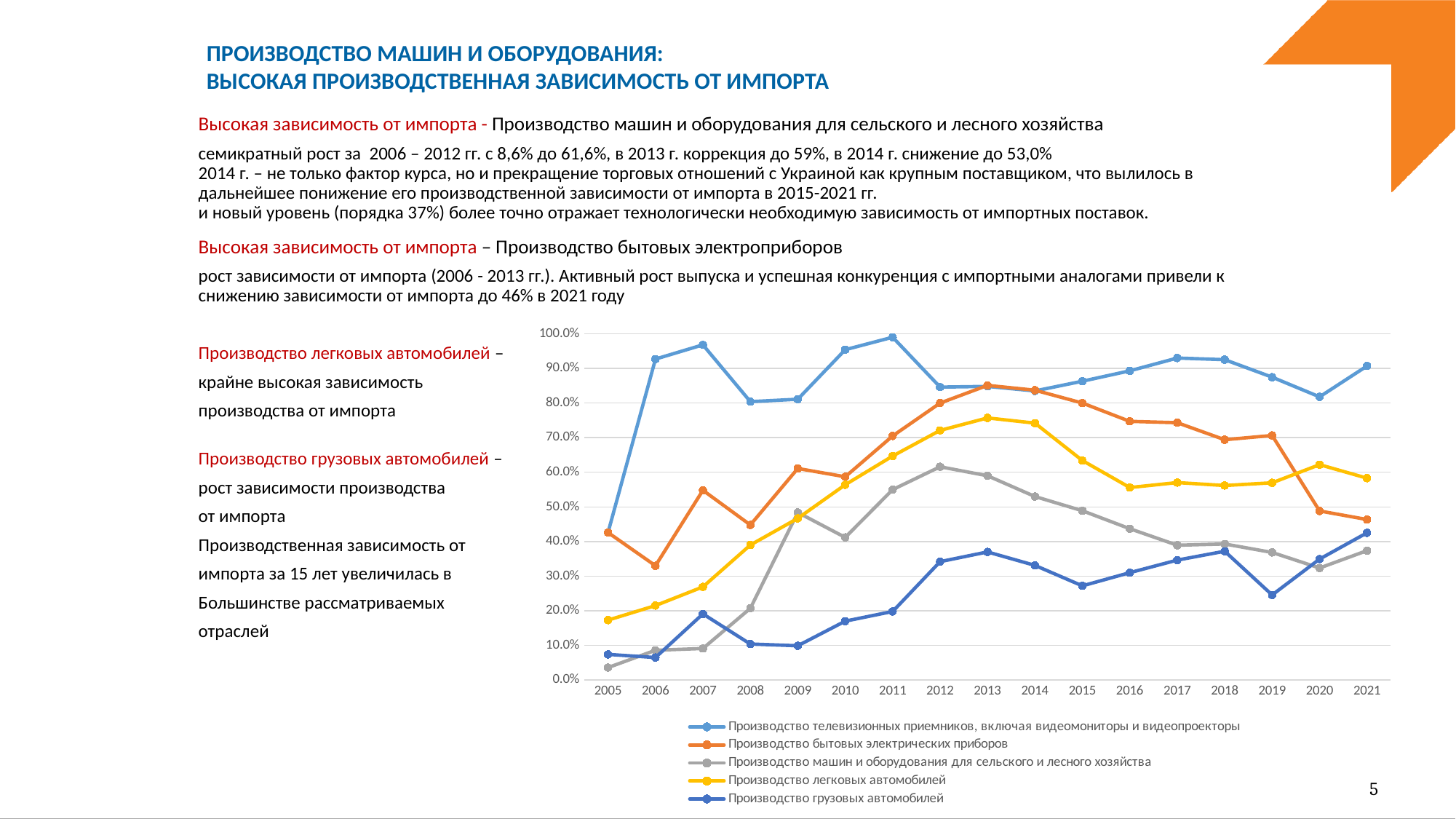

# Производство машин и оборудования: Высокая производственная зависимость от импорта
Высокая зависимость от импорта - Производство машин и оборудования для сельского и лесного хозяйства
семикратный рост за  2006 – 2012 гг. с 8,6% до 61,6%, в 2013 г. коррекция до 59%, в 2014 г. снижение до 53,0%
2014 г. – не только фактор курса, но и прекращение торговых отношений с Украиной как крупным поставщиком, что вылилось в
дальнейшее понижение его производственной зависимости от импорта в 2015-2021 гг.
и новый уровень (порядка 37%) более точно отражает технологически необходимую зависимость от импортных поставок.
Высокая зависимость от импорта – Производство бытовых электроприборов
рост зависимости от импорта (2006 - 2013 гг.). Активный рост выпуска и успешная конкуренция с импортными аналогами привели к снижению зависимости от импорта до 46% в 2021 году

Производство легковых автомобилей –
крайне высокая зависимость
производства от импорта
Производство грузовых автомобилей –
рост зависимости производства
от импорта
Производственная зависимость от
импорта за 15 лет увеличилась в
Большинстве рассматриваемых
отраслей

### Chart

| Category | Производство телевизионных приемников, включая видеомониторы и видеопроекторы | Производство бытовых электрических приборов | Производство машин и оборудования для сельского и лесного хозяйства | Производство легковых автомобилей | Производство грузовых автомобилей |
|---|---|---|---|---|---|
| 2005 | 0.426 | 0.426 | 0.036 | 0.173 | 0.074 |
| 2006 | 0.927 | 0.33 | 0.086 | 0.215 | 0.065 |
| 2007 | 0.968 | 0.548 | 0.091 | 0.269 | 0.191 |
| 2008 | 0.804 | 0.44799999999999995 | 0.207 | 0.39 | 0.104 |
| 2009 | 0.811 | 0.611 | 0.484 | 0.467 | 0.099 |
| 2010 | 0.954 | 0.587 | 0.412 | 0.564 | 0.17 |
| 2011 | 0.99 | 0.705 | 0.55 | 0.647 | 0.198 |
| 2012 | 0.846 | 0.8 | 0.616 | 0.721 | 0.342 |
| 2013 | 0.848 | 0.851 | 0.59 | 0.757 | 0.37 |
| 2014 | 0.835 | 0.837 | 0.53 | 0.742 | 0.331 |
| 2015 | 0.863 | 0.8 | 0.489 | 0.634 | 0.272 |
| 2016 | 0.893 | 0.747 | 0.437 | 0.556 | 0.31 |
| 2017 | 0.929963759077815 | 0.7431495486629581 | 0.38938176382034795 | 0.5703042424634792 | 0.346473916900952 |
| 2018 | 0.9252382524493664 | 0.694101410728202 | 0.39298178166315073 | 0.5618507726073613 | 0.37203284547929427 |
| 2019 | 0.8746522738831546 | 0.7063912494011403 | 0.36855749637277824 | 0.569662676178245 | 0.24565096571070213 |
| 2020 | 0.8178106470141823 | 0.4883612253719302 | 0.32348845562922984 | 0.6220285503720867 | 0.3493550827919602 |
| 2021 | 0.9069840296775905 | 0.4636664661336235 | 0.3737536465771479 | 0.5830457863497933 | 0.4252063297075597 |
5